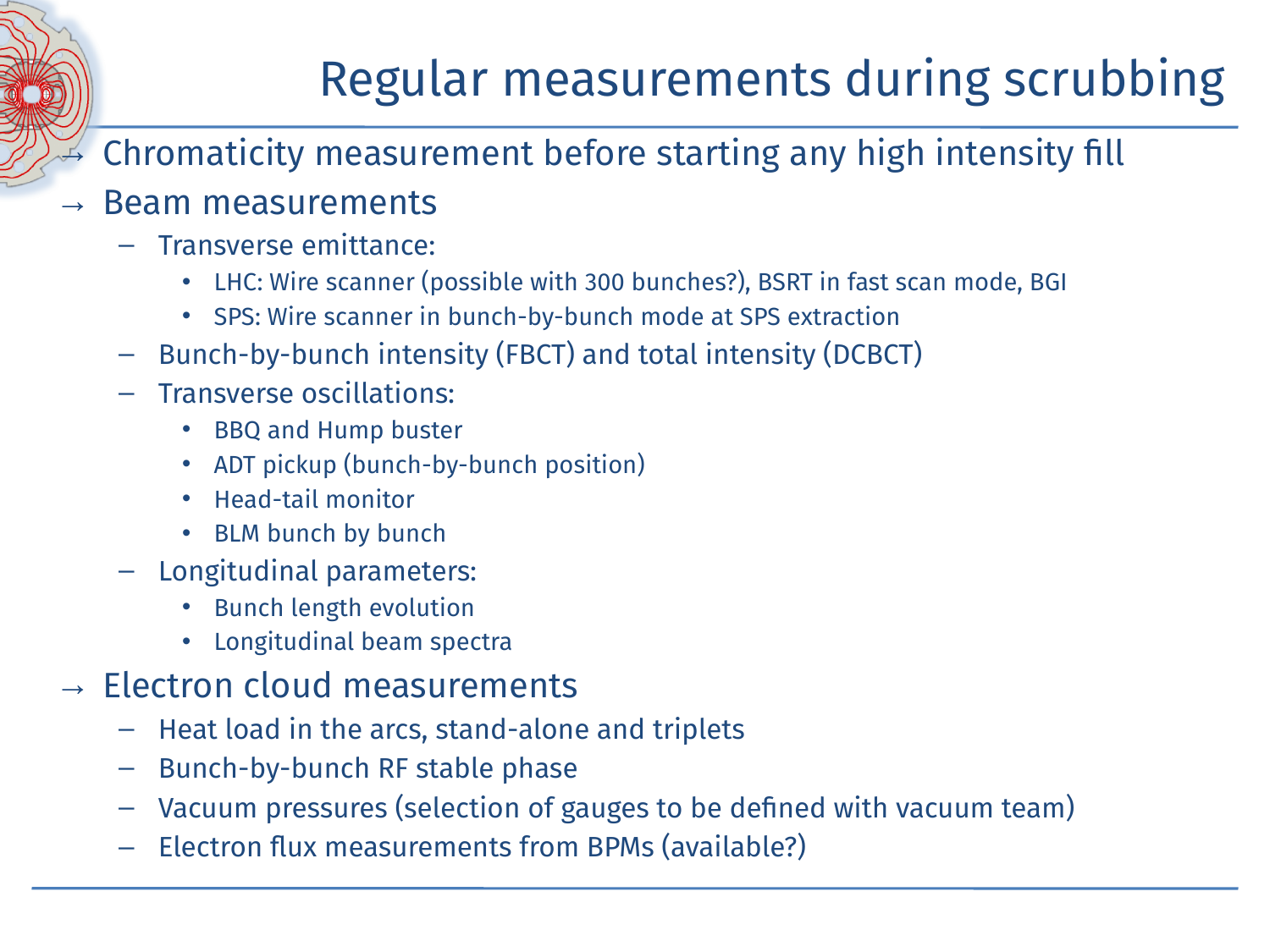

# Regular measurements during scrubbing
Chromaticity measurement before starting any high intensity fill
Beam measurements
Transverse emittance:
LHC: Wire scanner (possible with 300 bunches?), BSRT in fast scan mode, BGI
SPS: Wire scanner in bunch-by-bunch mode at SPS extraction
Bunch-by-bunch intensity (FBCT) and total intensity (DCBCT)
Transverse oscillations:
BBQ and Hump buster
ADT pickup (bunch-by-bunch position)
Head-tail monitor
BLM bunch by bunch
Longitudinal parameters:
Bunch length evolution
Longitudinal beam spectra
Electron cloud measurements
Heat load in the arcs, stand-alone and triplets
Bunch-by-bunch RF stable phase
Vacuum pressures (selection of gauges to be defined with vacuum team)
Electron flux measurements from BPMs (available?)